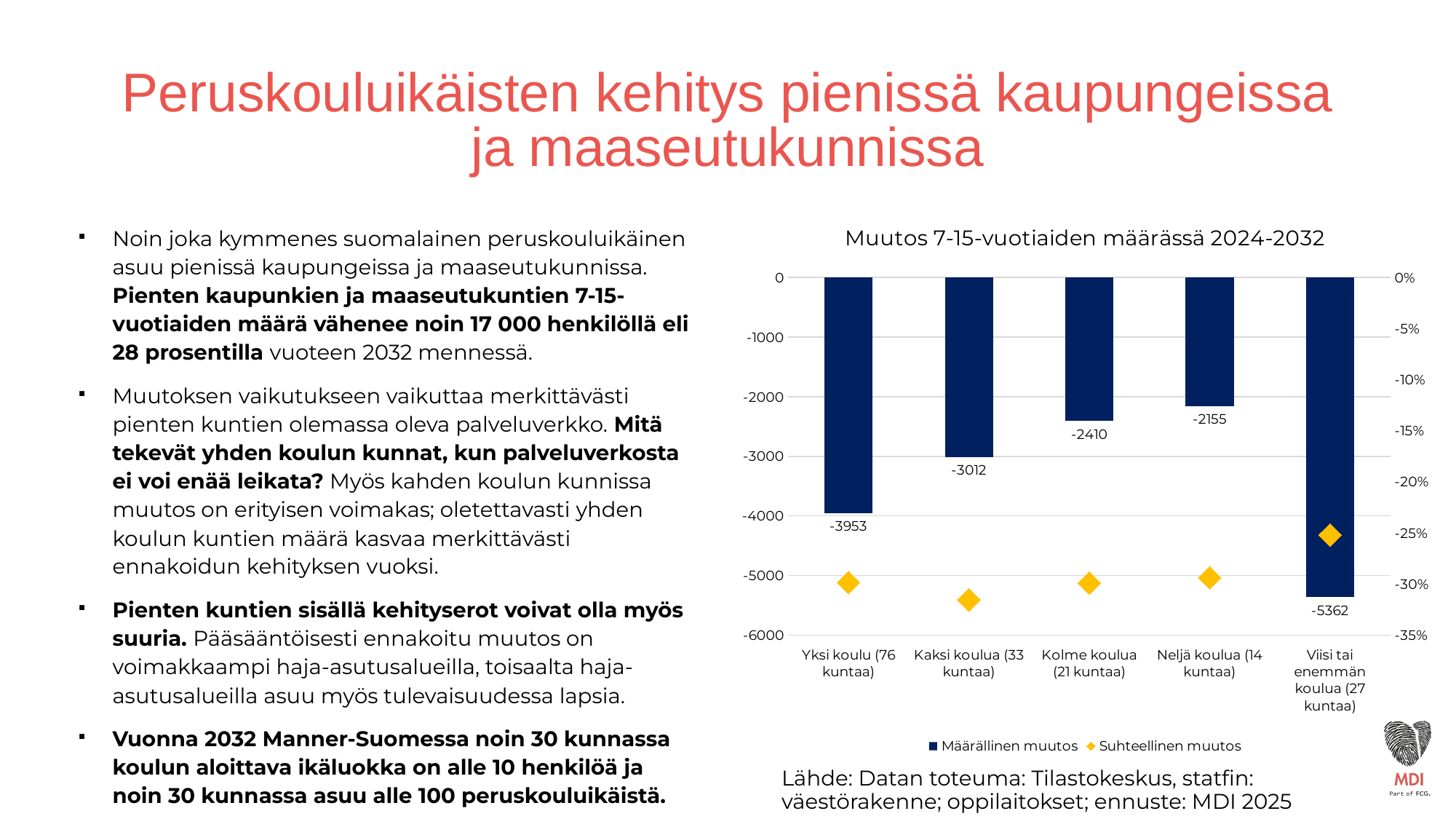

# Peruskouluikäisten kehitys pienissä kaupungeissa ja maaseutukunnissa

### Chart: Muutos 7-15-vuotiaiden määrässä 2024-2032

| Category | Määrällinen muutos | Suhteellinen muutos |
|---|---|---|
| Yksi koulu (76 kuntaa) | -3953.2311024784703 | -0.29852854188022204 |
| Kaksi koulua (33 kuntaa) | -3011.9842335012563 | -0.31549888474694904 |
| Kolme koulua (21 kuntaa) | -2409.6507736482154 | -0.2989556496675451 |
| Neljä koulua (14 kuntaa) | -2154.691656735432 | -0.2937853011717867 |
| Viisi tai enemmän koulua (27 kuntaa) | -5362.123362430477 | -0.25191118459349976 |
Noin joka kymmenes suomalainen peruskouluikäinen asuu pienissä kaupungeissa ja maaseutukunnissa. Pienten kaupunkien ja maaseutukuntien 7-15-vuotiaiden määrä vähenee noin 17 000 henkilöllä eli 28 prosentilla vuoteen 2032 mennessä.
Muutoksen vaikutukseen vaikuttaa merkittävästi pienten kuntien olemassa oleva palveluverkko. Mitä tekevät yhden koulun kunnat, kun palveluverkosta ei voi enää leikata? Myös kahden koulun kunnissa muutos on erityisen voimakas; oletettavasti yhden koulun kuntien määrä kasvaa merkittävästi ennakoidun kehityksen vuoksi.
Pienten kuntien sisällä kehityserot voivat olla myös suuria. Pääsääntöisesti ennakoitu muutos on voimakkaampi haja-asutusalueilla, toisaalta haja-asutusalueilla asuu myös tulevaisuudessa lapsia.
Vuonna 2032 Manner-Suomessa noin 30 kunnassa koulun aloittava ikäluokka on alle 10 henkilöä ja noin 30 kunnassa asuu alle 100 peruskouluikäistä.
Lähde: Datan toteuma: Tilastokeskus, statfin: väestörakenne; oppilaitokset; ennuste: MDI 2025